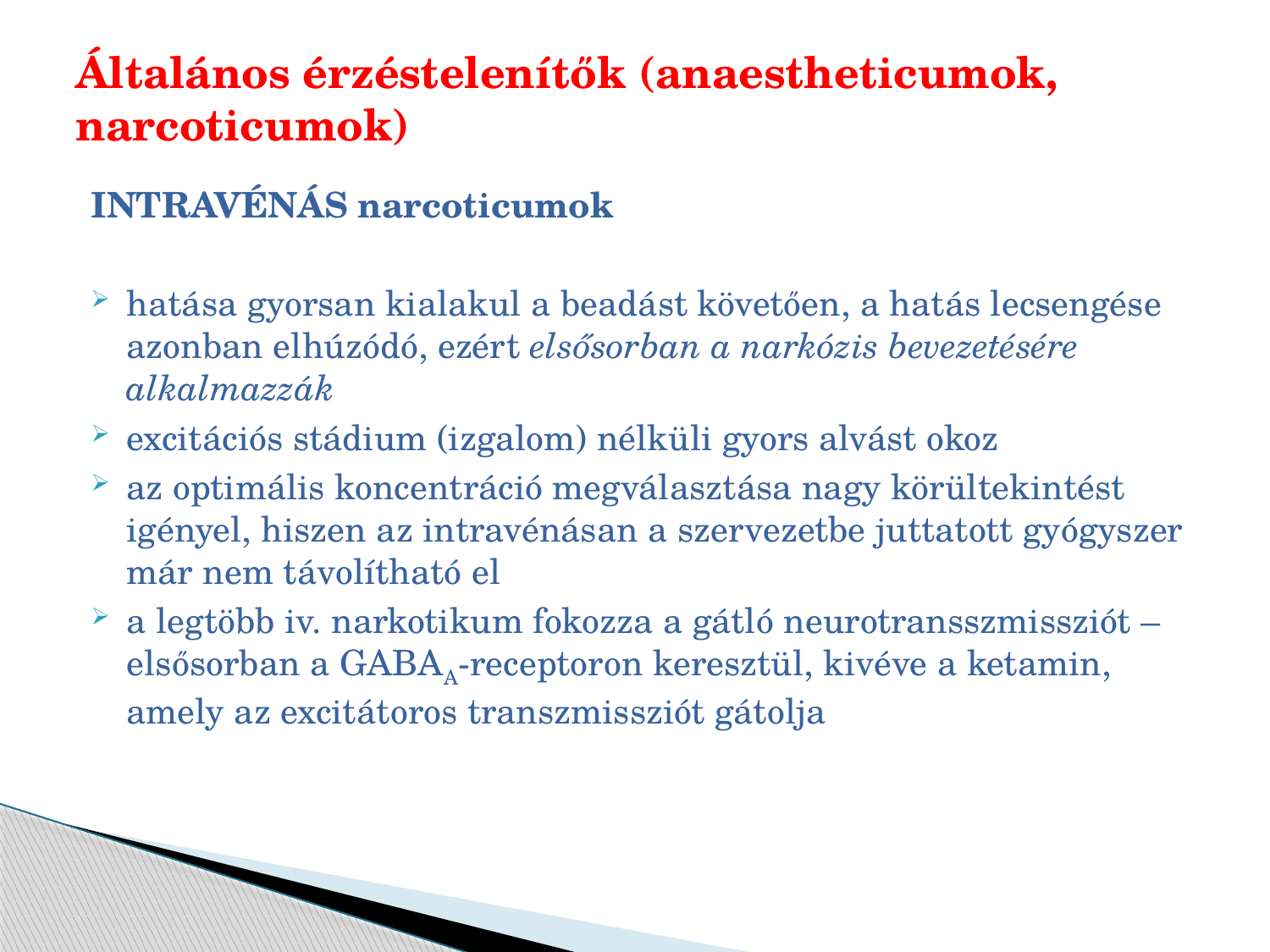

# Általános érzéstelenítők (anaestheticumok, narcoticumok)
INTRAVÉNÁS narcoticumok

hatása gyorsan kialakul a beadást követően, a hatás lecsengése azonban elhúzódó, ezért elsősorban a narkózis bevezetésére alkalmazzák
excitációs stádium (izgalom) nélküli gyors alvást okoz
az optimális koncentráció megválasztása nagy körültekintést igényel, hiszen az intravénásan a szervezetbe juttatott gyógyszer már nem távolítható el
a legtöbb iv. narkotikum fokozza a gátló neurotransszmissziót – elsősorban a GABAA-receptoron keresztül, kivéve a ketamin,  amely az excitátoros transzmissziót gátolja